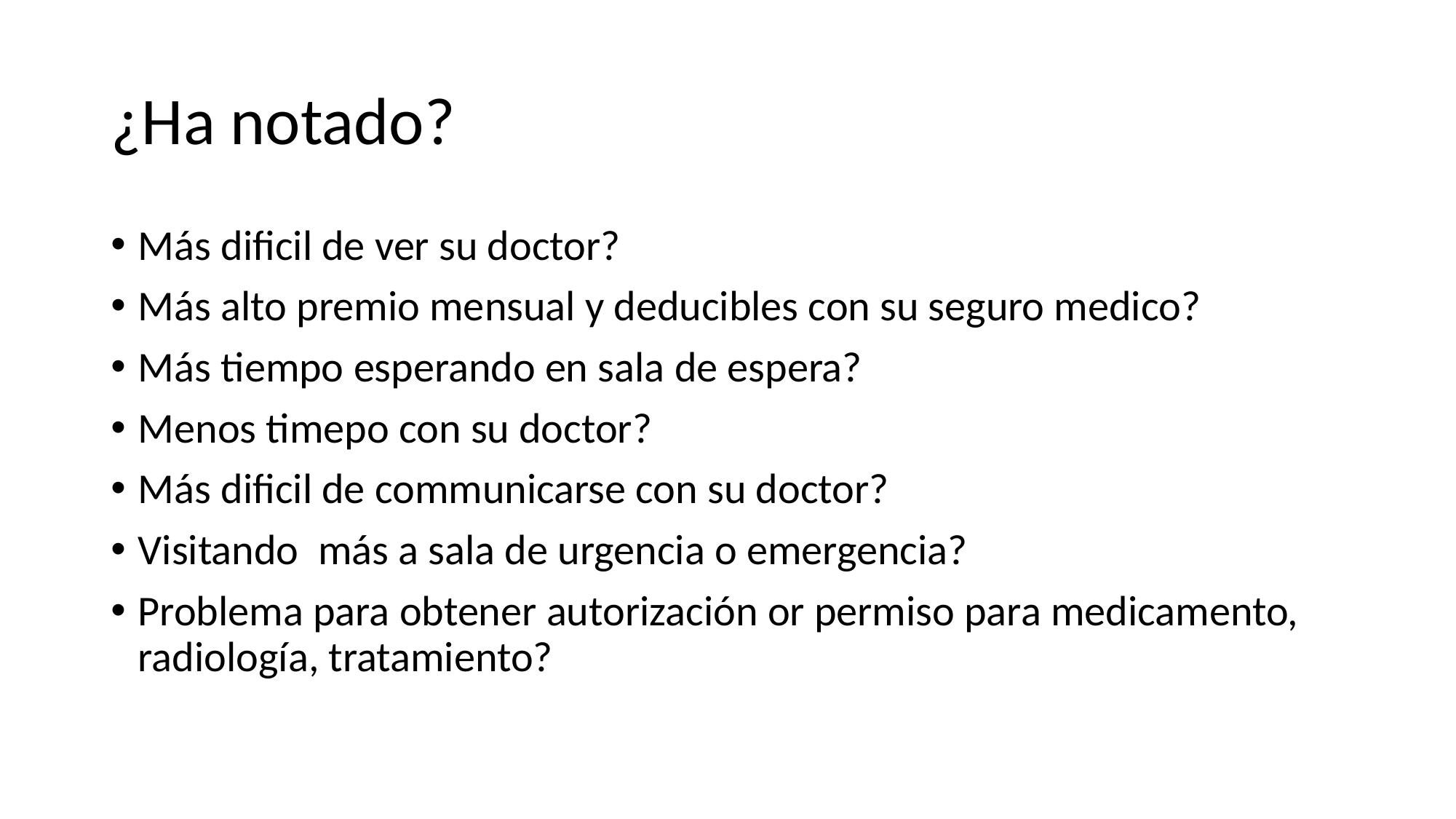

# ¿Ha notado?
Más dificil de ver su doctor?
Más alto premio mensual y deducibles con su seguro medico?
Más tiempo esperando en sala de espera?
Menos timepo con su doctor?
Más dificil de communicarse con su doctor?
Visitando  más a sala de urgencia o emergencia?
Problema para obtener autorización or permiso para medicamento, radiología, tratamiento?